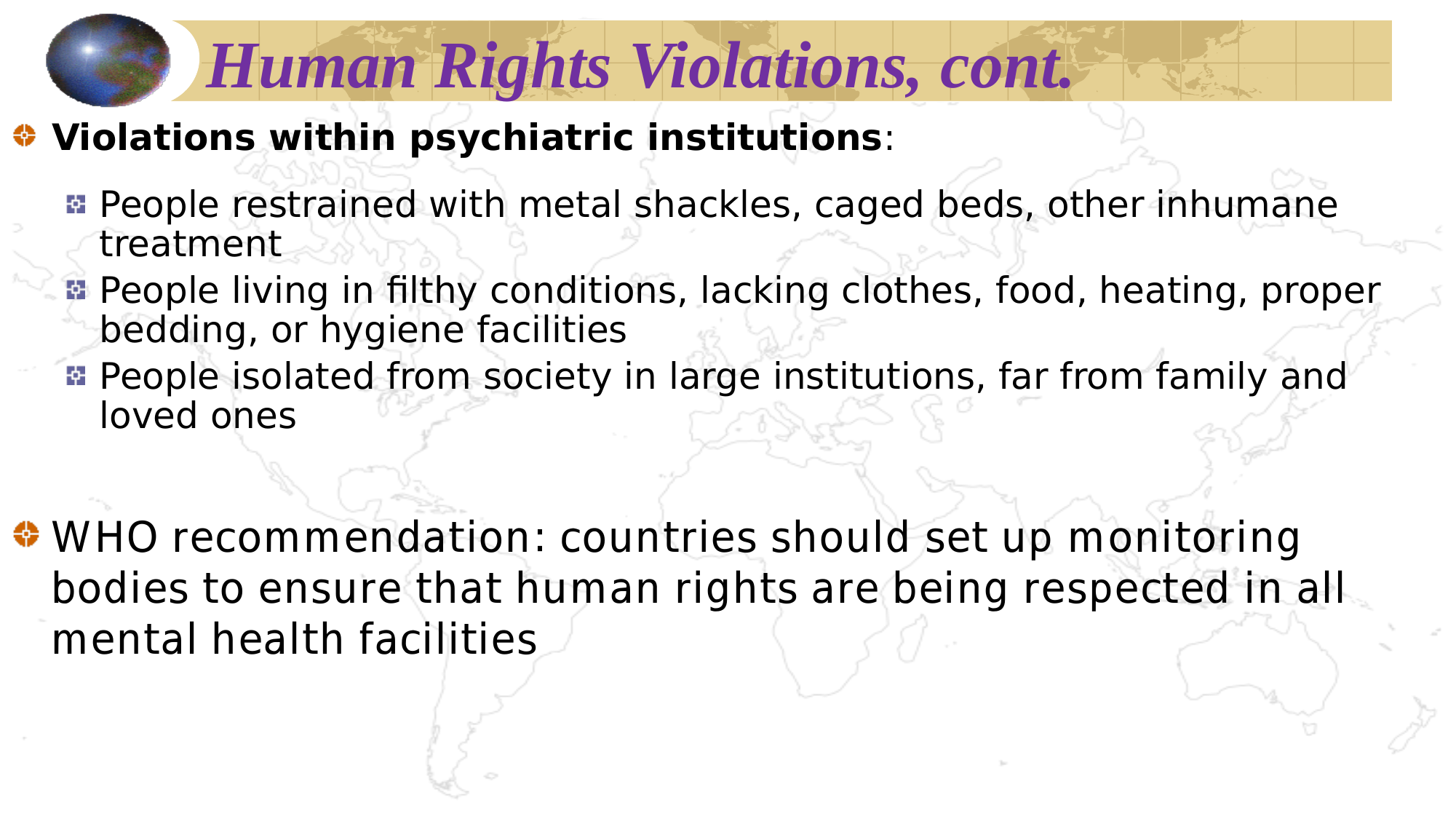

# Human Rights Violations, cont.
Violations within psychiatric institutions:

People restrained with metal shackles, caged beds, other inhumane treatment
People living in filthy conditions, lacking clothes, food, heating, proper bedding, or hygiene facilities
People isolated from society in large institutions, far from family and loved ones

WHO recommendation: countries should set up monitoring bodies to ensure that human rights are being respected in all mental health facilities